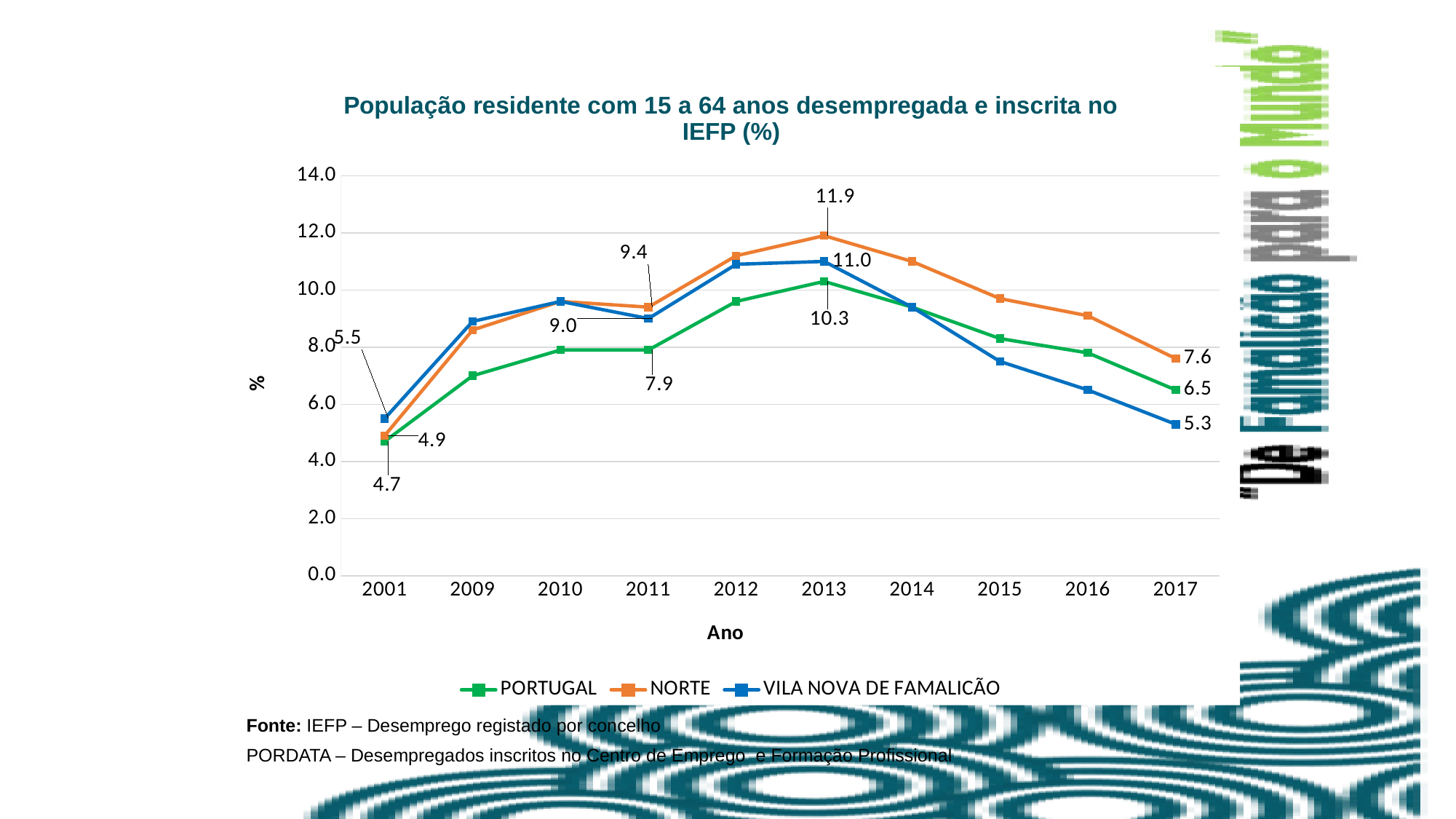

### Chart: População residente com 15 a 64 anos desempregada e inscrita no IEFP (%)

| Category | PORTUGAL | NORTE | VILA NOVA DE FAMALICÃO |
|---|---|---|---|
| 2001 | 4.7 | 4.9 | 5.5 |
| 2009 | 7.0 | 8.6 | 8.9 |
| 2010 | 7.9 | 9.6 | 9.6 |
| 2011 | 7.9 | 9.4 | 9.0 |
| 2012 | 9.6 | 11.2 | 10.9 |
| 2013 | 10.3 | 11.9 | 11.0 |
| 2014 | 9.4 | 11.0 | 9.4 |
| 2015 | 8.3 | 9.7 | 7.5 |
| 2016 | 7.8 | 9.1 | 6.5 |
| 2017 | 6.5 | 7.6 | 5.3 |
Fonte: IEFP – Desemprego registado por concelho
PORDATA – Desempregados inscritos no Centro de Emprego  e Formação Profissional